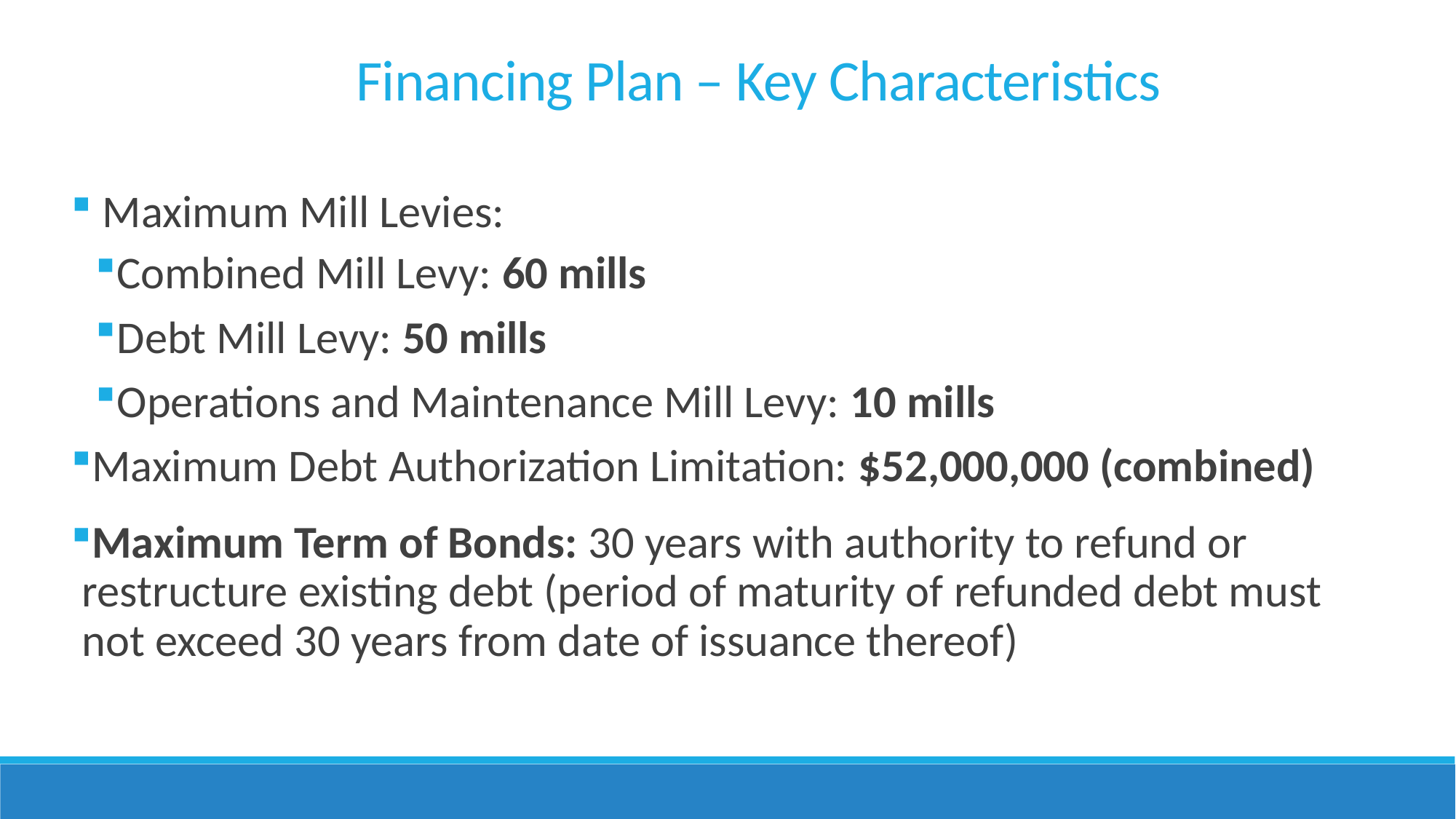

Financing Plan – Key Characteristics
 Maximum Mill Levies:
Combined Mill Levy: 60 mills
Debt Mill Levy: 50 mills
Operations and Maintenance Mill Levy: 10 mills
Maximum Debt Authorization Limitation: $52,000,000 (combined)
Maximum Term of Bonds: 30 years with authority to refund or restructure existing debt (period of maturity of refunded debt must not exceed 30 years from date of issuance thereof)